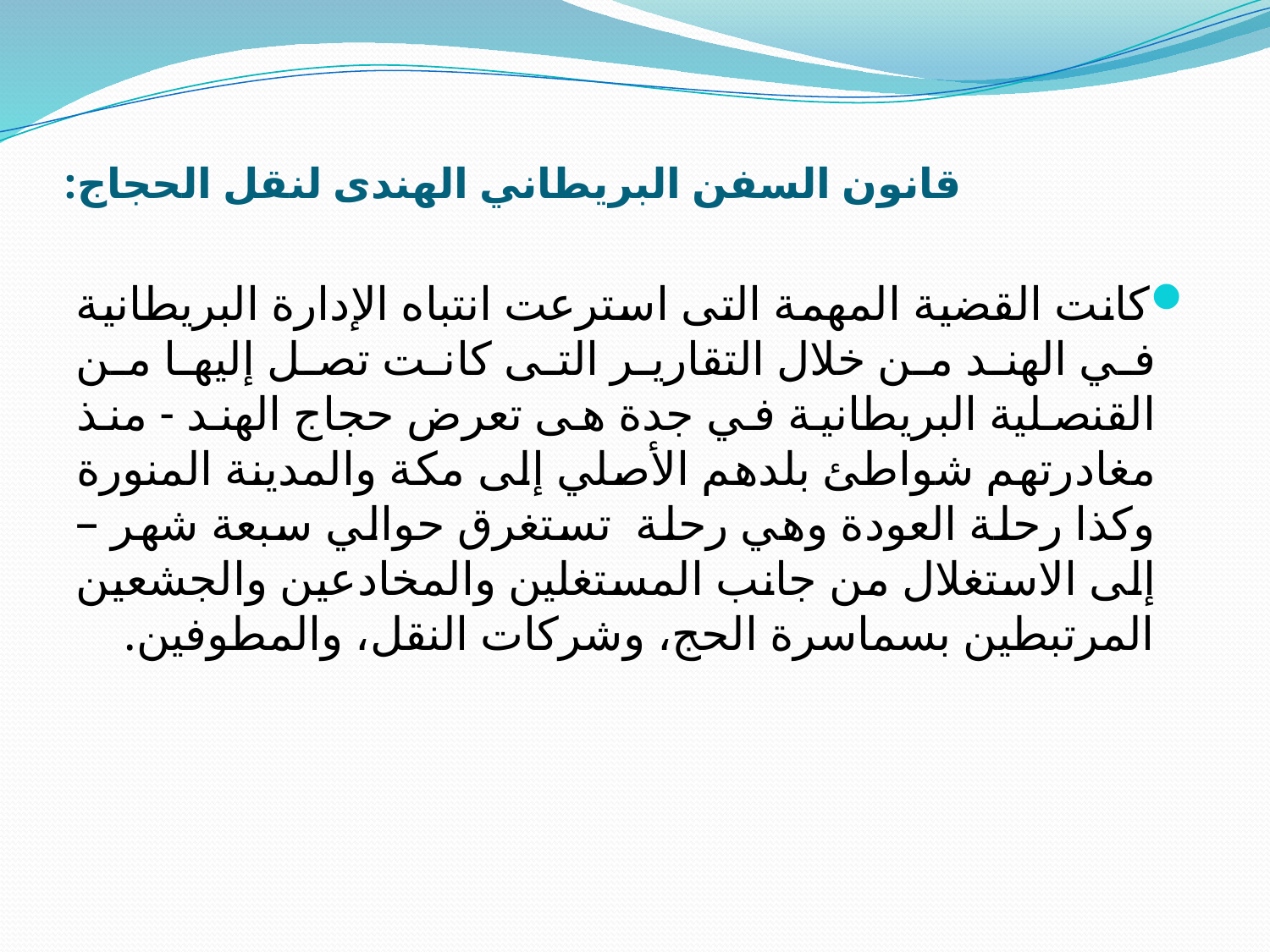

# قانون السفن البريطاني الهندى لنقل الحجاج:
كانت القضية المهمة التى استرعت انتباه الإدارة البريطانية في الهند من خلال التقارير التى كانت تصل إليها من القنصلية البريطانية في جدة هى تعرض حجاج الهند - منذ مغادرتهم شواطئ بلدهم الأصلي إلى مكة والمدينة المنورة وكذا رحلة العودة وهي رحلة  تستغرق حوالي سبعة شهر – إلى الاستغلال من جانب المستغلين والمخادعين والجشعين المرتبطين بسماسرة الحج، وشركات النقل، والمطوفين.